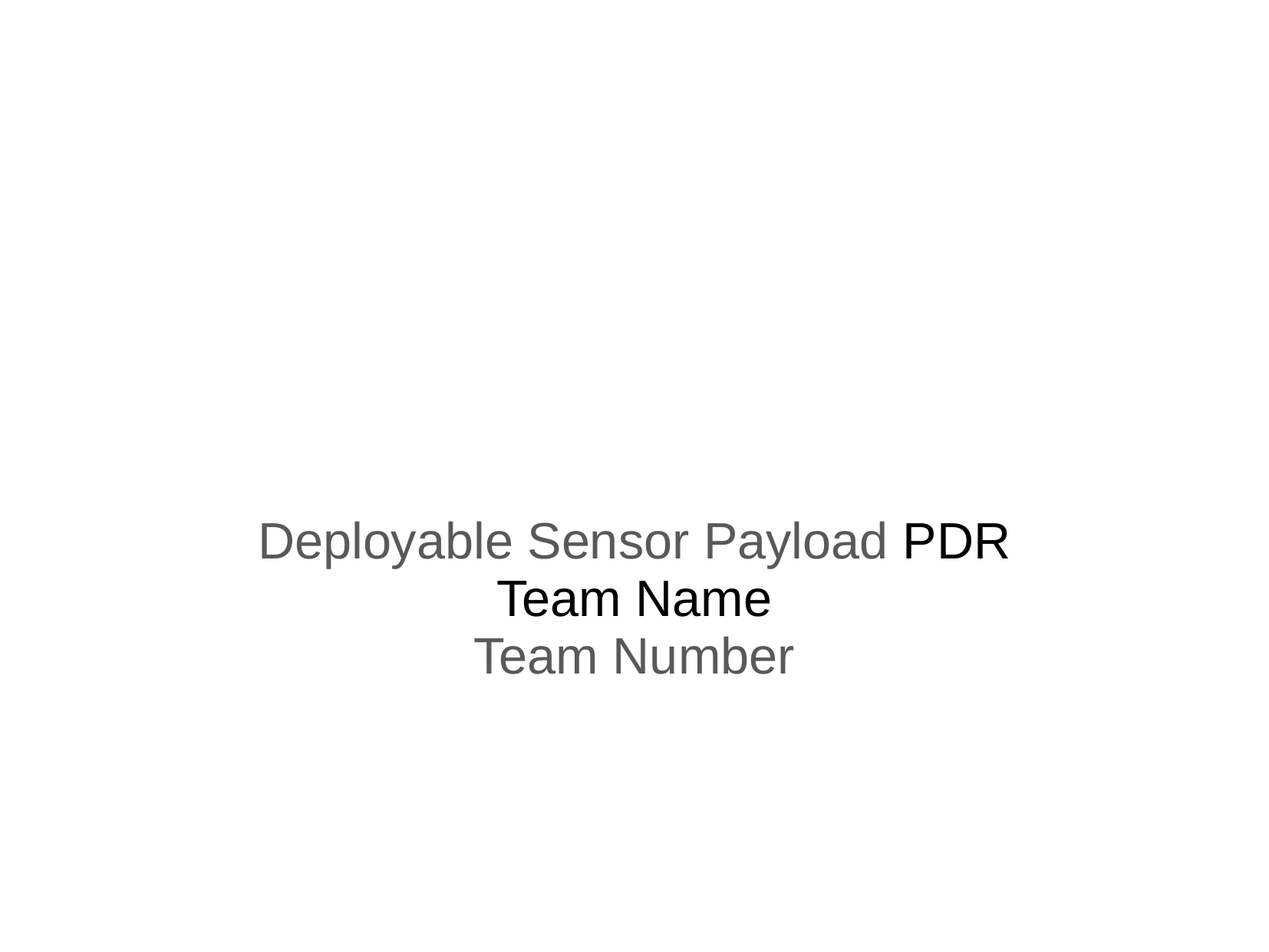

#
Deployable Sensor Payload PDR
Team Name
Team Number